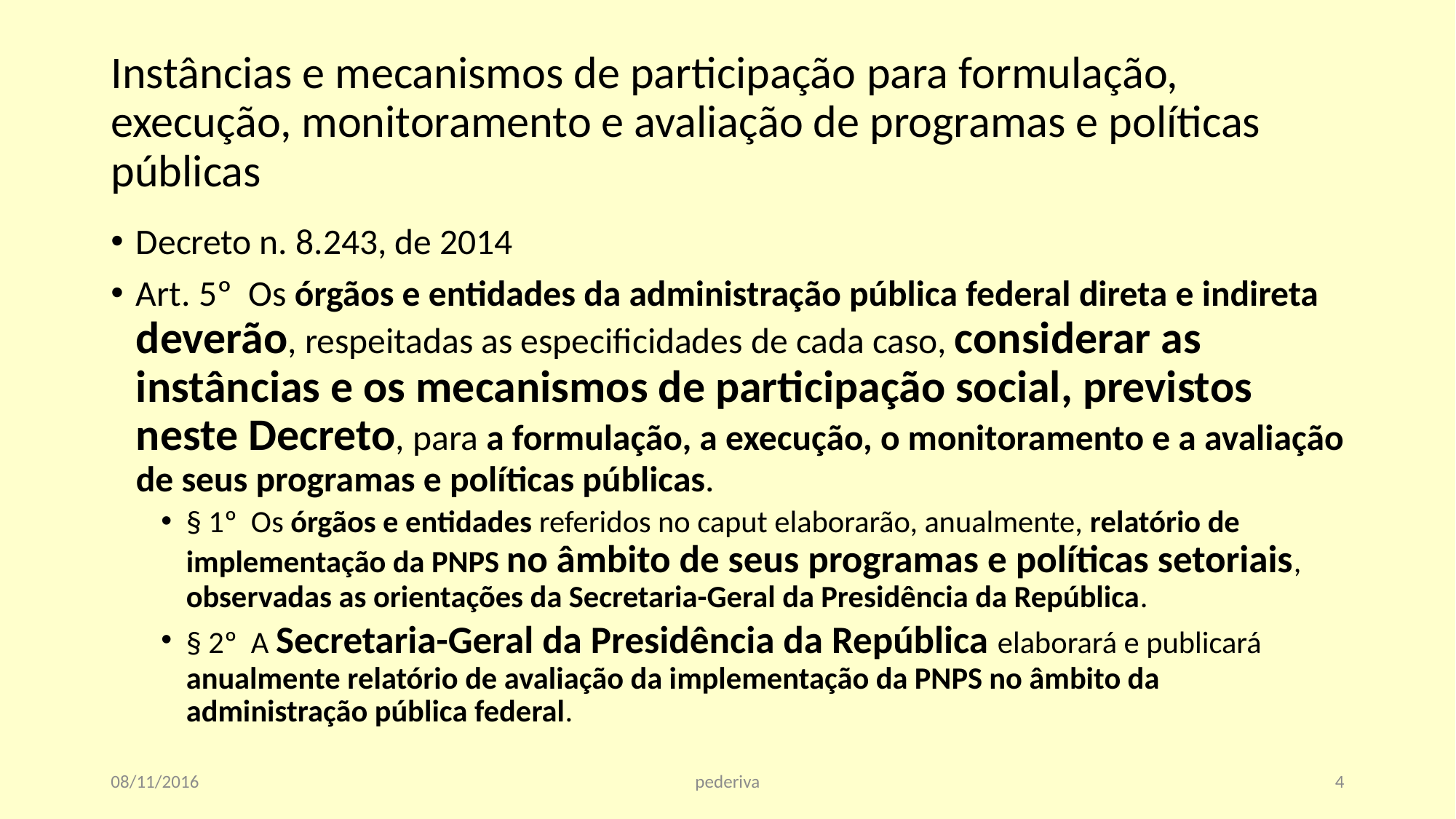

# Instâncias e mecanismos de participação para formulação, execução, monitoramento e avaliação de programas e políticas públicas
Decreto n. 8.243, de 2014
Art. 5º  Os órgãos e entidades da administração pública federal direta e indireta deverão, respeitadas as especificidades de cada caso, considerar as instâncias e os mecanismos de participação social, previstos neste Decreto, para a formulação, a execução, o monitoramento e a avaliação de seus programas e políticas públicas.
§ 1º  Os órgãos e entidades referidos no caput elaborarão, anualmente, relatório de implementação da PNPS no âmbito de seus programas e políticas setoriais, observadas as orientações da Secretaria-Geral da Presidência da República.
§ 2º  A Secretaria-Geral da Presidência da República elaborará e publicará anualmente relatório de avaliação da implementação da PNPS no âmbito da administração pública federal.
08/11/2016
pederiva
4